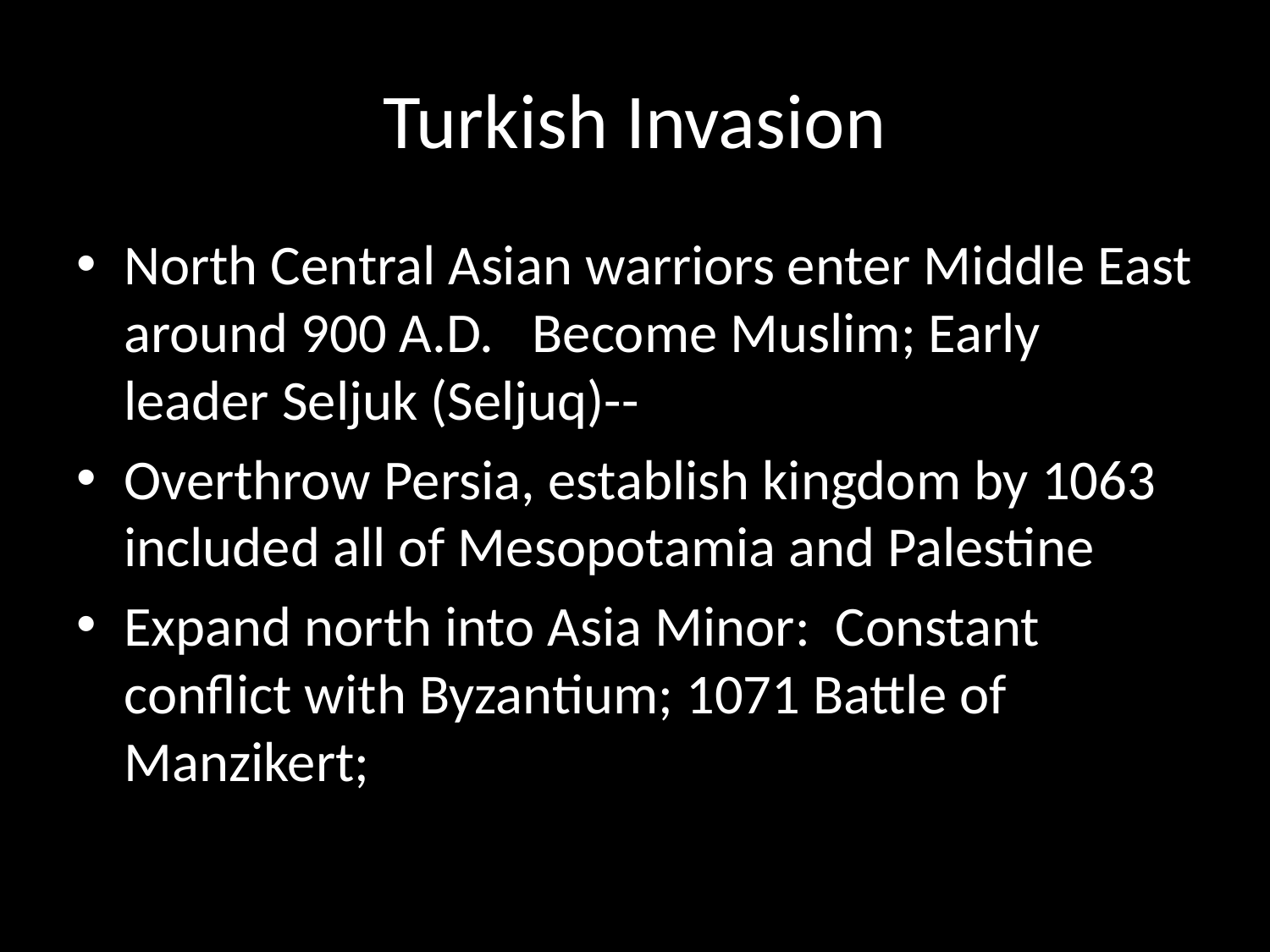

# Turkish Invasion
North Central Asian warriors enter Middle East around 900 A.D.   Become Muslim; Early leader Seljuk (Seljuq)--
Overthrow Persia, establish kingdom by 1063 included all of Mesopotamia and Palestine
Expand north into Asia Minor:  Constant conflict with Byzantium; 1071 Battle of Manzikert;